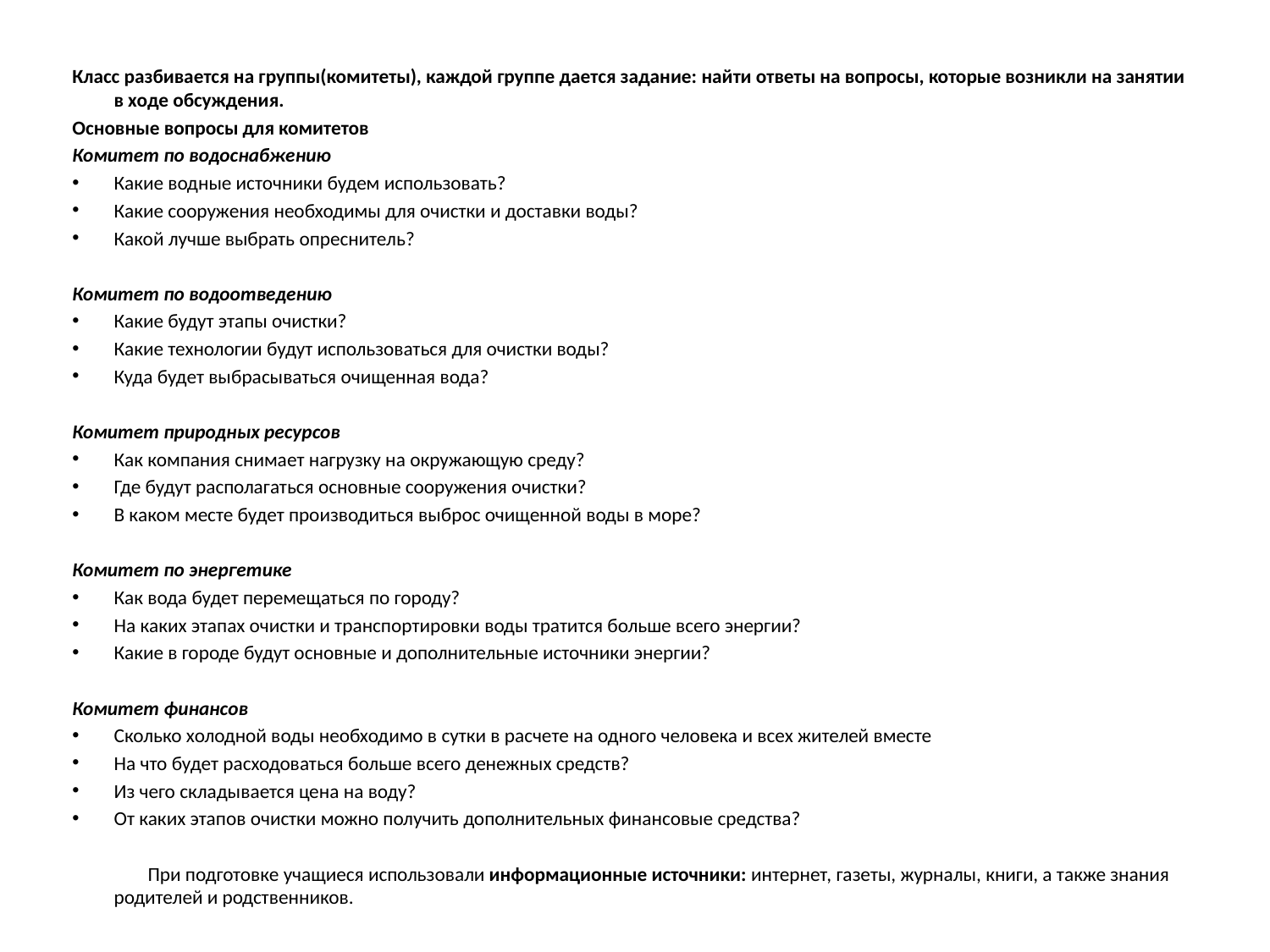

Класс разбивается на группы(комитеты), каждой группе дается задание: найти ответы на вопросы, которые возникли на занятии в ходе обсуждения.
Основные вопросы для комитетов
Комитет по водоснабжению
Какие водные источники будем использовать?
Какие сооружения необходимы для очистки и доставки воды?
Какой лучше выбрать опреснитель?

Комитет по водоотведению
Какие будут этапы очистки?
Какие технологии будут использоваться для очистки воды?
Куда будет выбрасываться очищенная вода?

Комитет природных ресурсов
Как компания снимает нагрузку на окружающую среду?
Где будут располагаться основные сооружения очистки?
В каком месте будет производиться выброс очищенной воды в море?

Комитет по энергетике
Как вода будет перемещаться по городу?
На каких этапах очистки и транспортировки воды тратится больше всего энергии?
Какие в городе будут основные и дополнительные источники энергии?

Комитет финансов
Сколько холодной воды необходимо в сутки в расчете на одного человека и всех жителей вместе
На что будет расходоваться больше всего денежных средств?
Из чего складывается цена на воду?
От каких этапов очистки можно получить дополнительных финансовые средства?

                 При подготовке учащиеся использовали информационные источники: интернет, газеты, журналы, книги, а также знания родителей и родственников.